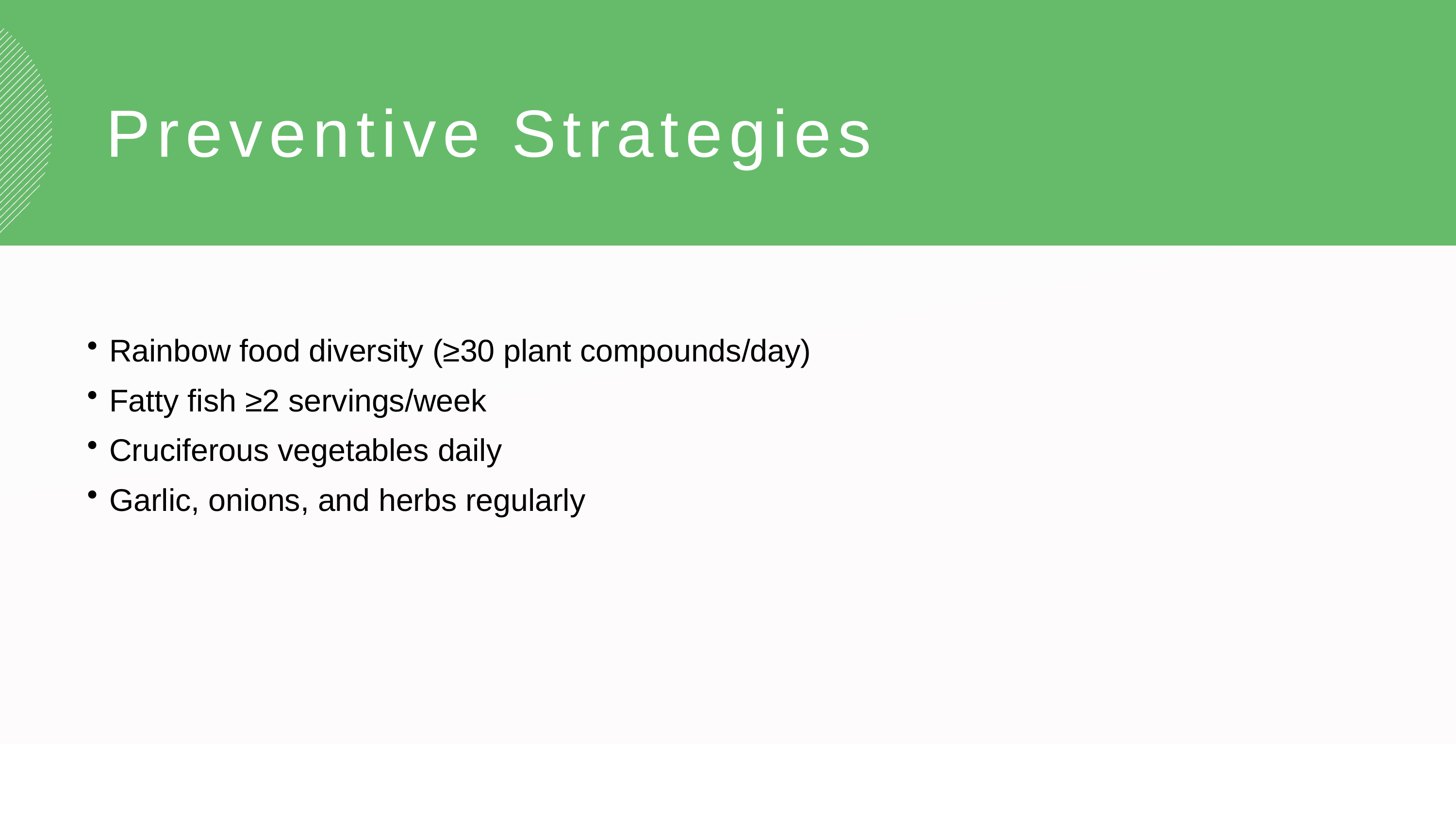

Preventive Strategies
Rainbow food diversity (≥30 plant compounds/day)
Fatty fish ≥2 servings/week
Cruciferous vegetables daily
Garlic, onions, and herbs regularly